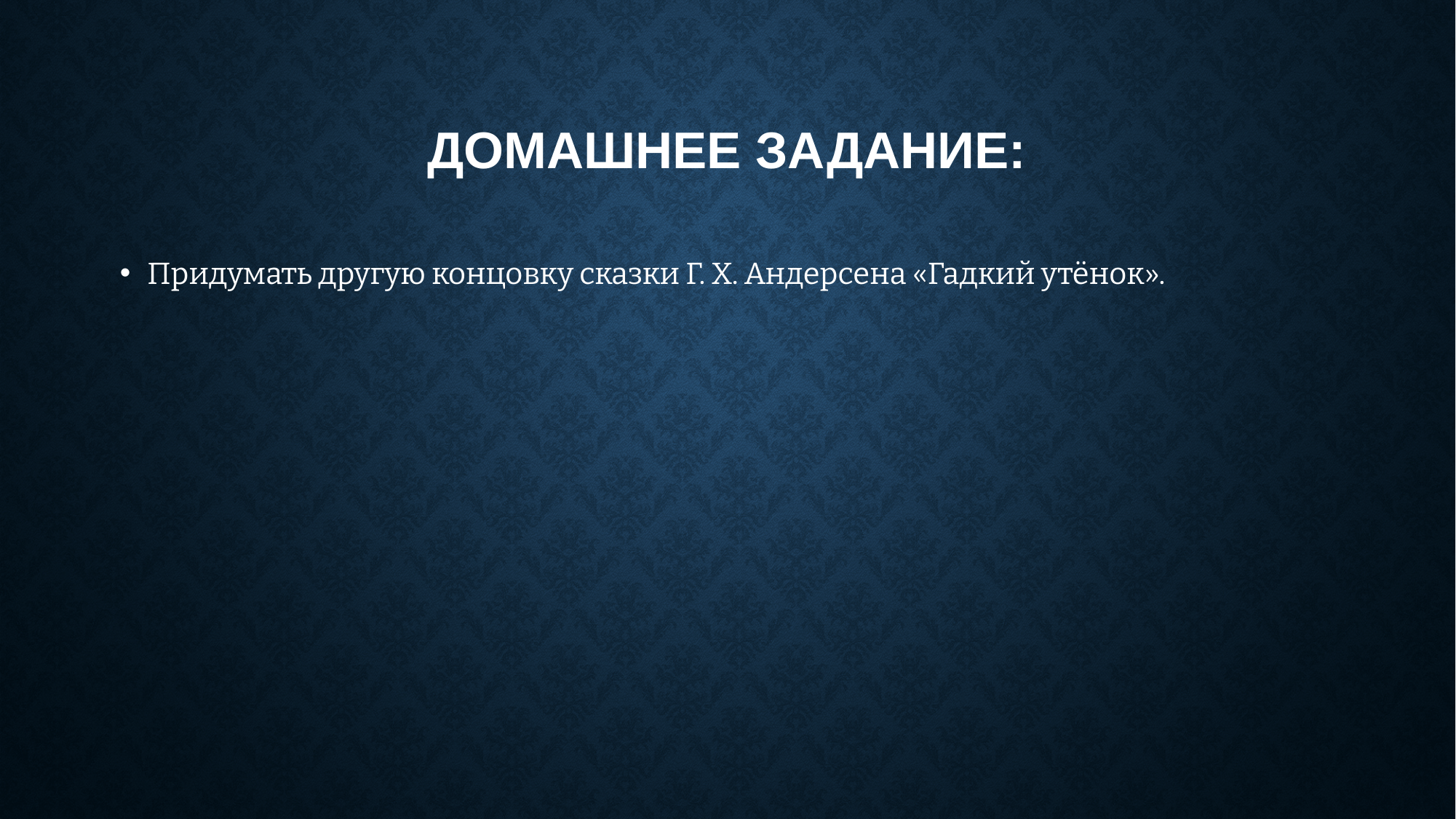

# Домашнее задание:
Придумать другую концовку сказки Г. Х. Андерсена «Гадкий утёнок».